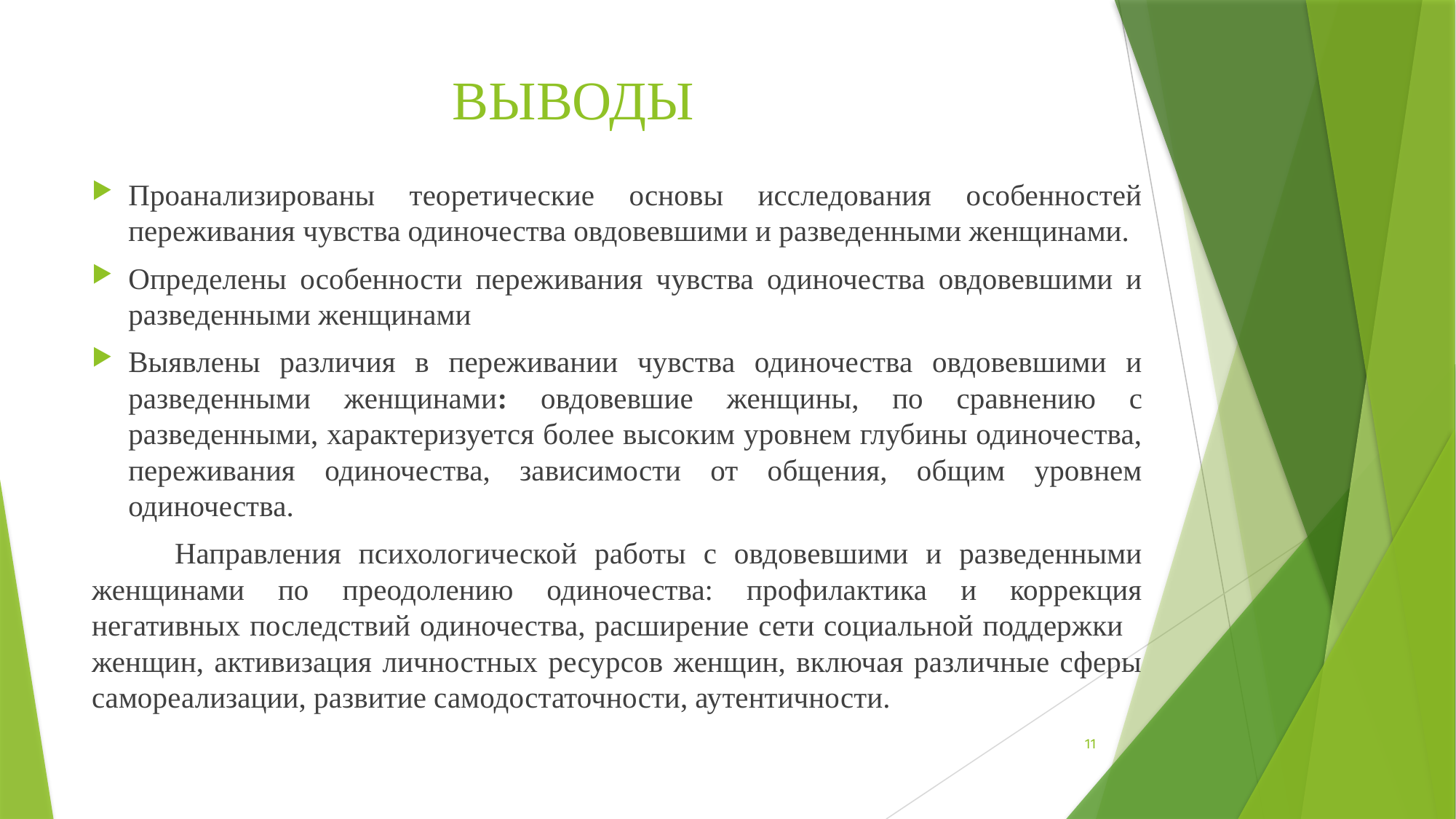

# ВЫВОДЫ
Проанализированы теоретические основы исследования особенностей переживания чувства одиночества овдовевшими и разведенными женщинами.
Определены особенности переживания чувства одиночества овдовевшими и разведенными женщинами
Выявлены различия в переживании чувства одиночества овдовевшими и разведенными женщинами: овдовевшие женщины, по сравнению с разведенными, характеризуется более высоким уровнем глубины одиночества, переживания одиночества, зависимости от общения, общим уровнем одиночества.
	Направления психологической работы с овдовевшими и разведенными женщинами по преодолению одиночества: профилактика и коррекция негативных последствий одиночества, расширение сети социальной поддержки   женщин, активизация личностных ресурсов женщин, включая различные сферы самореализации, развитие самодостаточности, аутентичности.

11